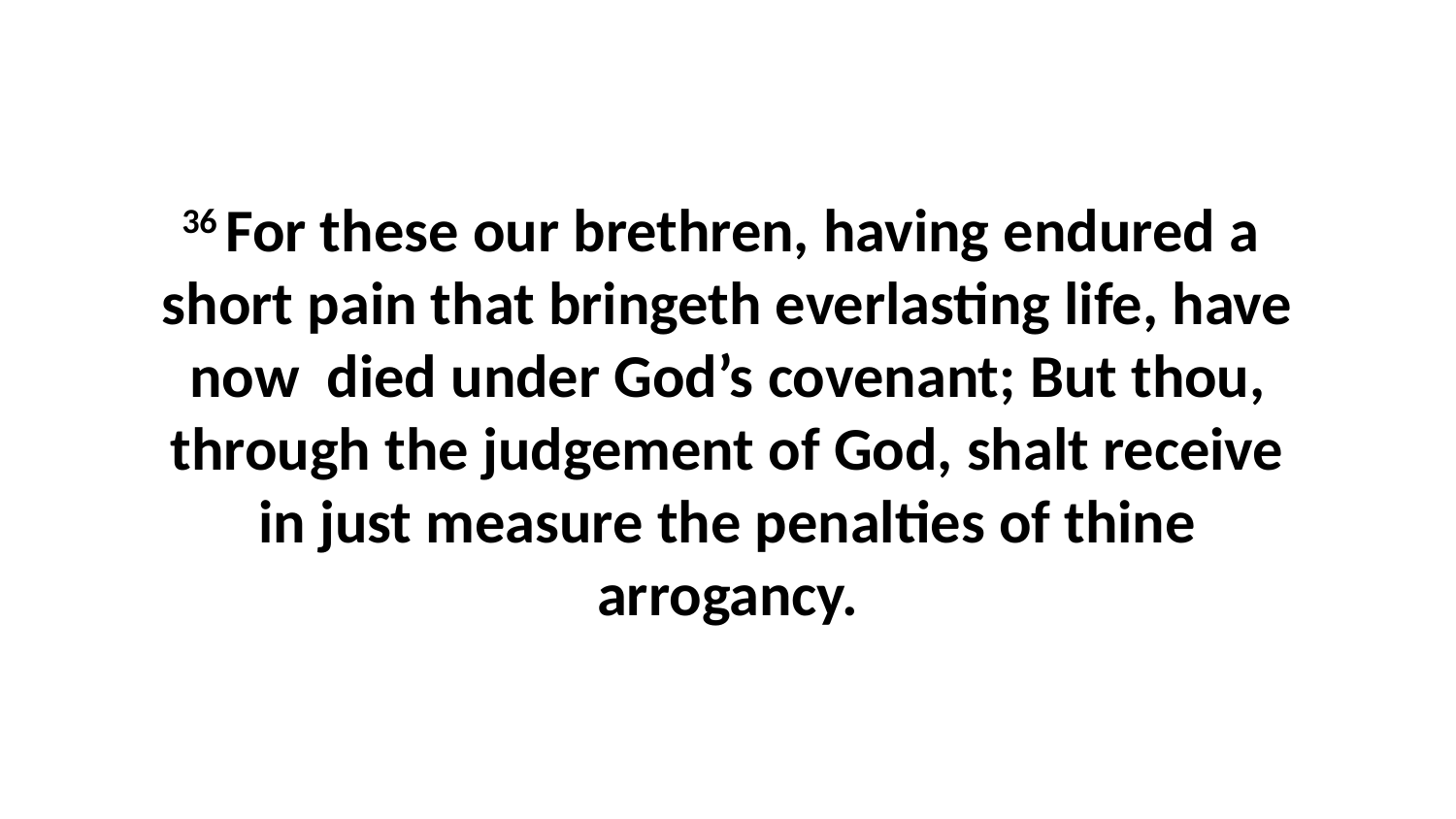

36 For these our brethren, having endured a  short pain that bringeth everlasting life, have now  died under God’s covenant; But thou, through the judgement of God, shalt receive in just measure the penalties of thine arrogancy.